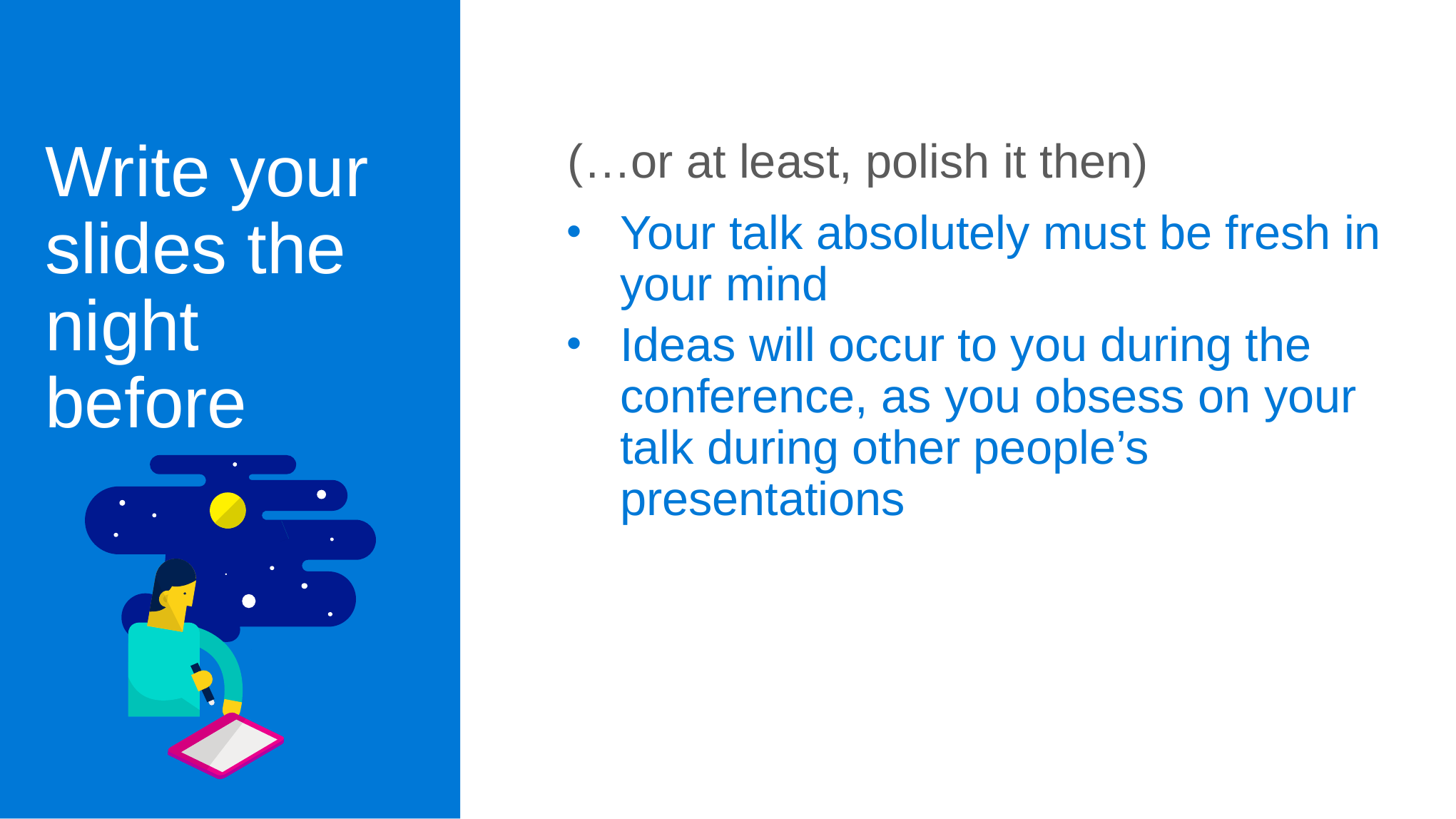

Write your slides the night before
(…or at least, polish it then)

Your talk absolutely must be fresh in your mind
Ideas will occur to you during the conference, as you obsess on your talk during other people’s presentations